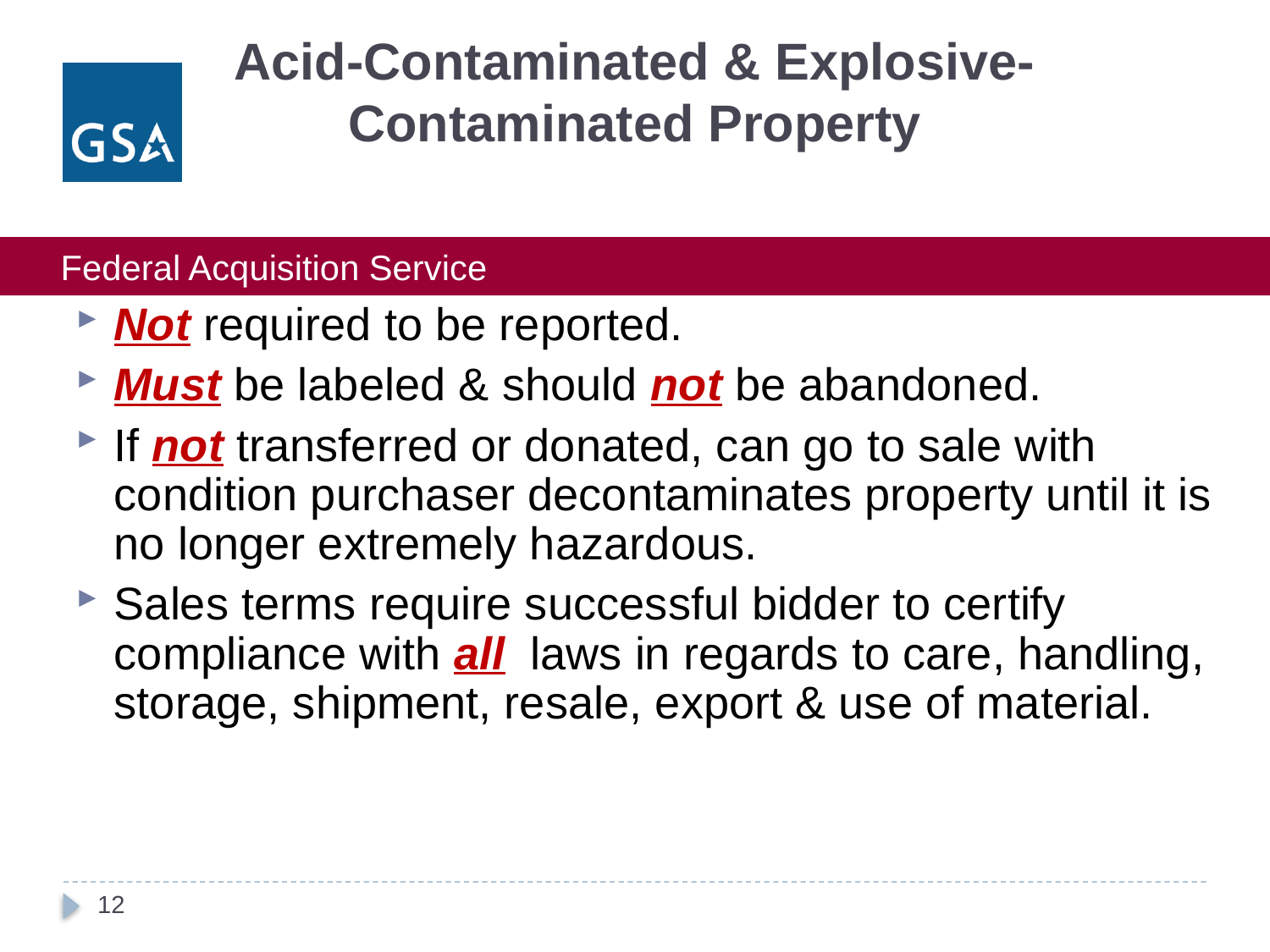

# Acid-Contaminated & Explosive-Contaminated Property

Not required to be reported.
Must be labeled & should not be abandoned.
If not transferred or donated, can go to sale with condition purchaser decontaminates property until it is no longer extremely hazardous.
Sales terms require successful bidder to certify compliance with all  laws in regards to care, handling, storage, shipment, resale, export & use of material.

12